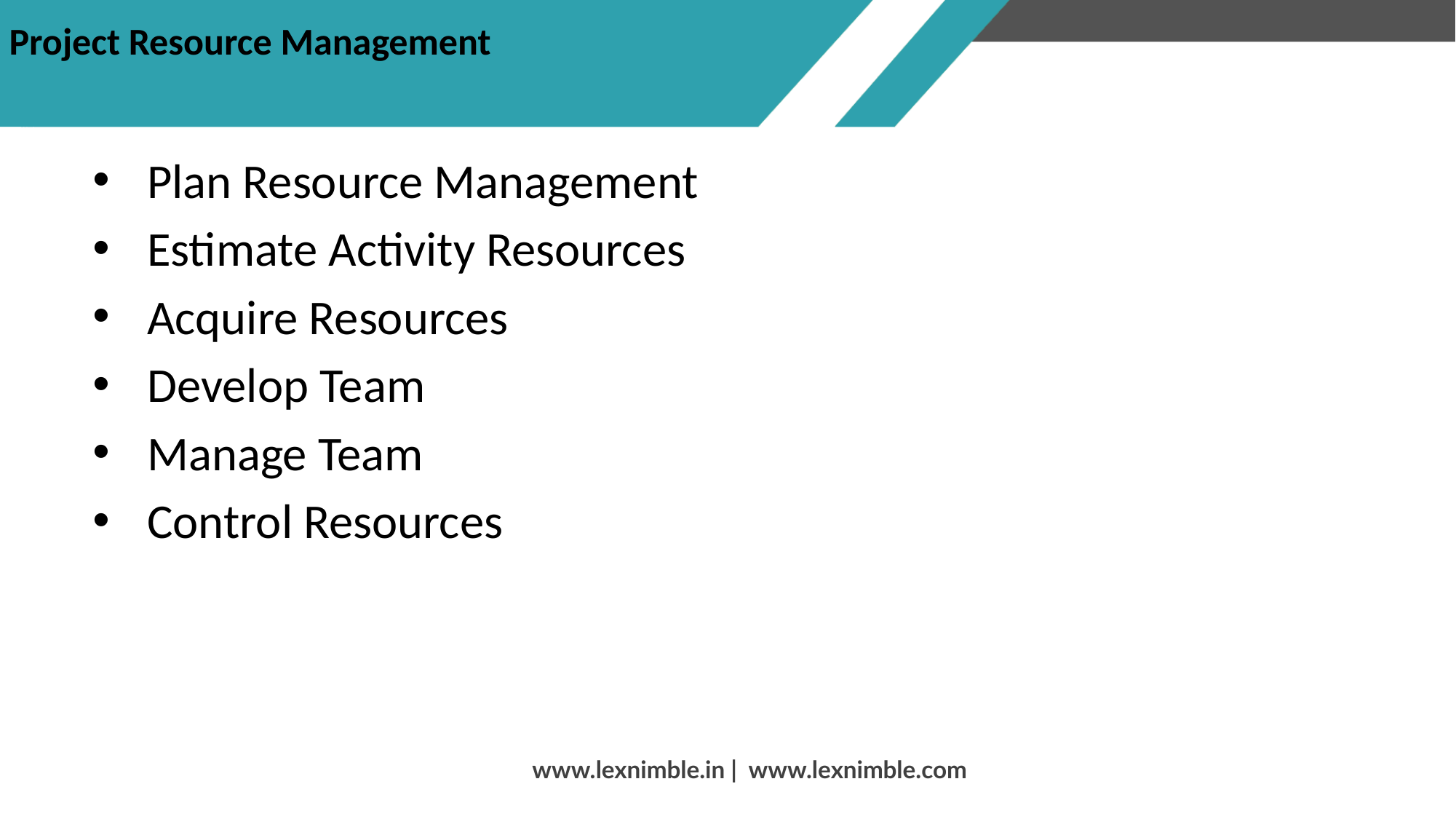

# Project Resource Management
Plan Resource Management
Estimate Activity Resources
Acquire Resources
Develop Team
Manage Team
Control Resources